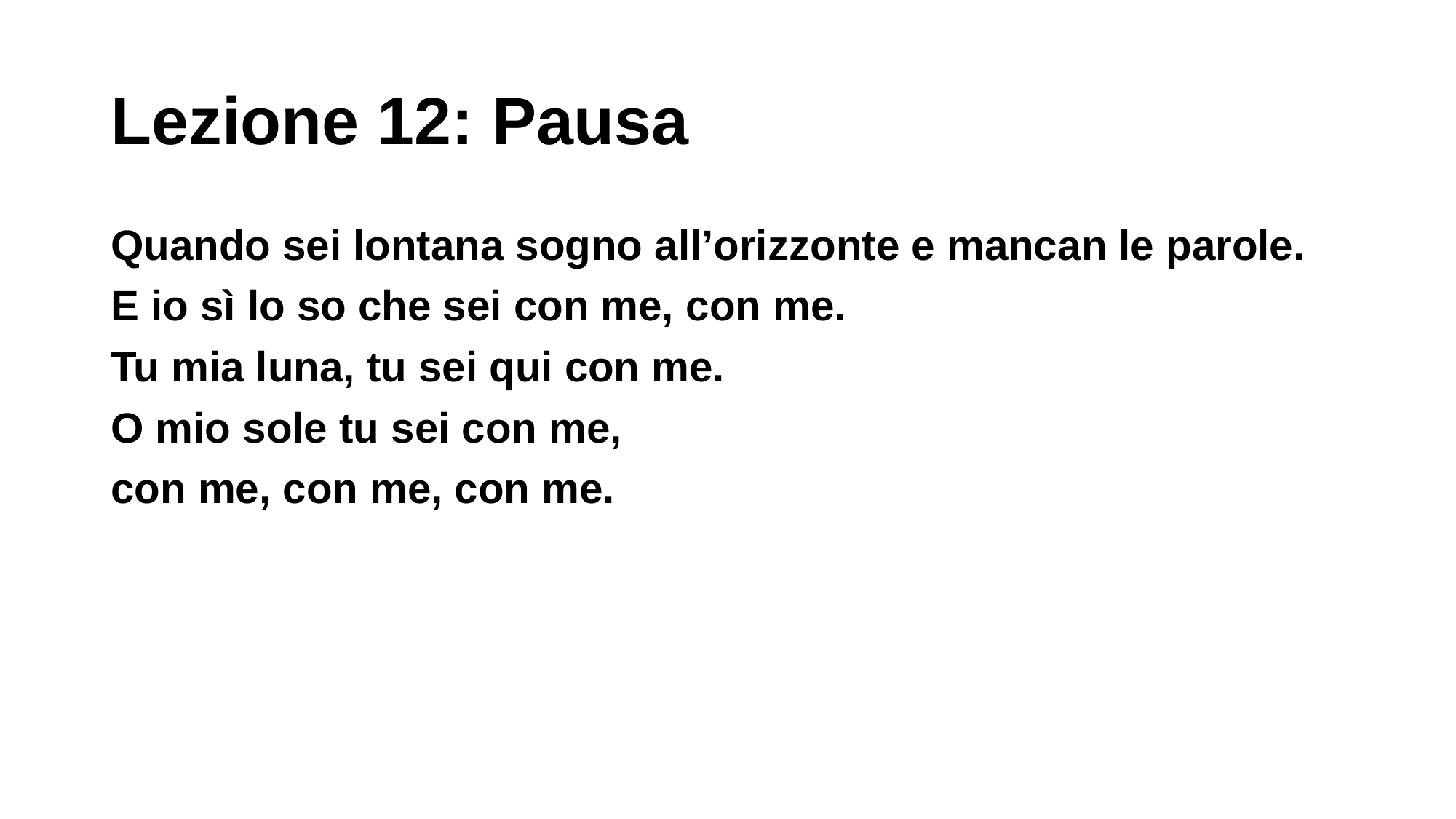

# Lezione 12: Pausa
Quando sei lontana sogno all’orizzonte e mancan le parole.
E io sì lo so che sei con me, con me.
Tu mia luna, tu sei qui con me.
O mio sole tu sei con me,
con me, con me, con me.